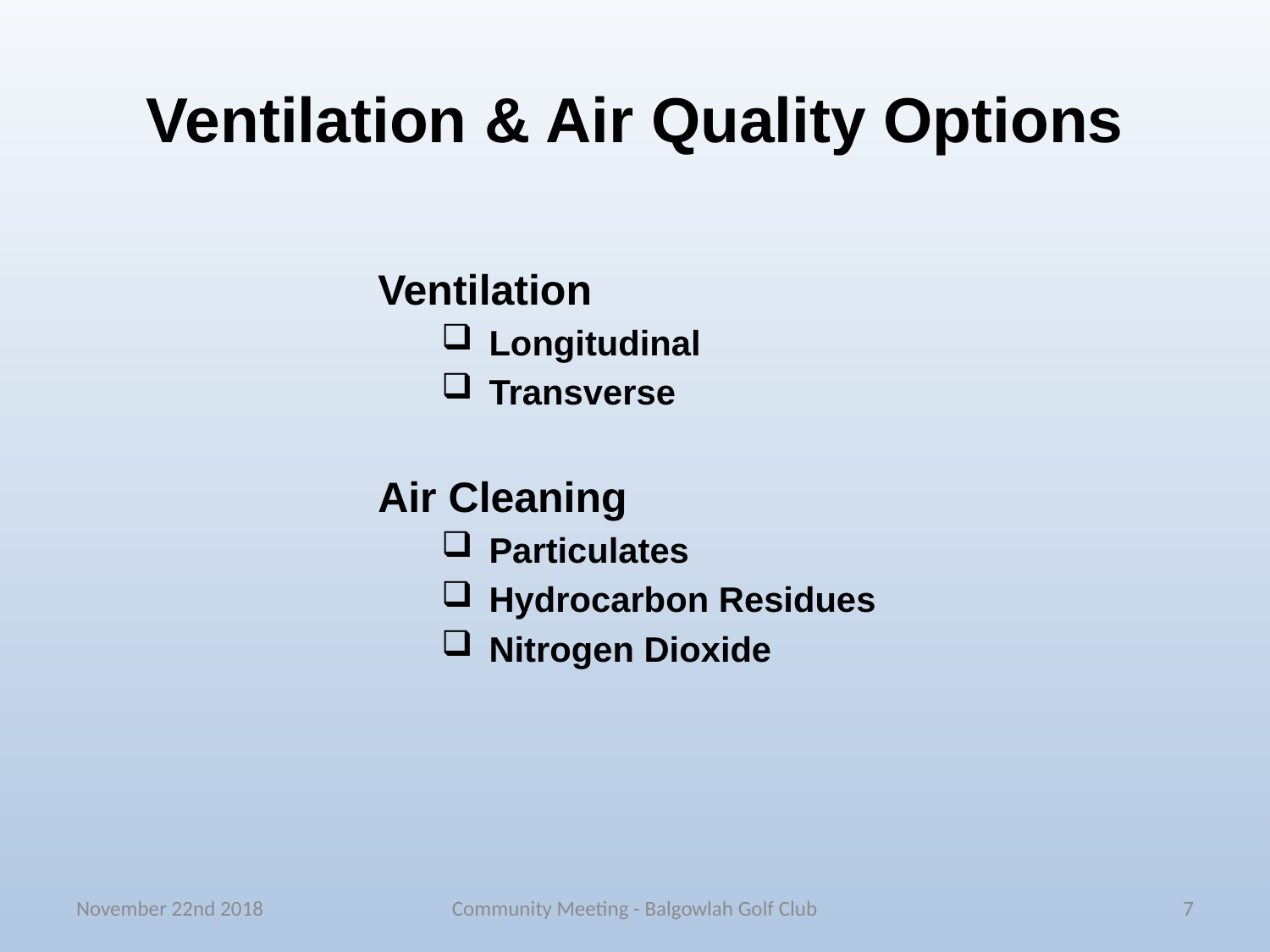

# Ventilation & Air Quality Options
Ventilation
Longitudinal
Transverse

Air Cleaning
Particulates
Hydrocarbon Residues
Nitrogen Dioxide
November 22nd 2018
Community Meeting - Balgowlah Golf Club
7